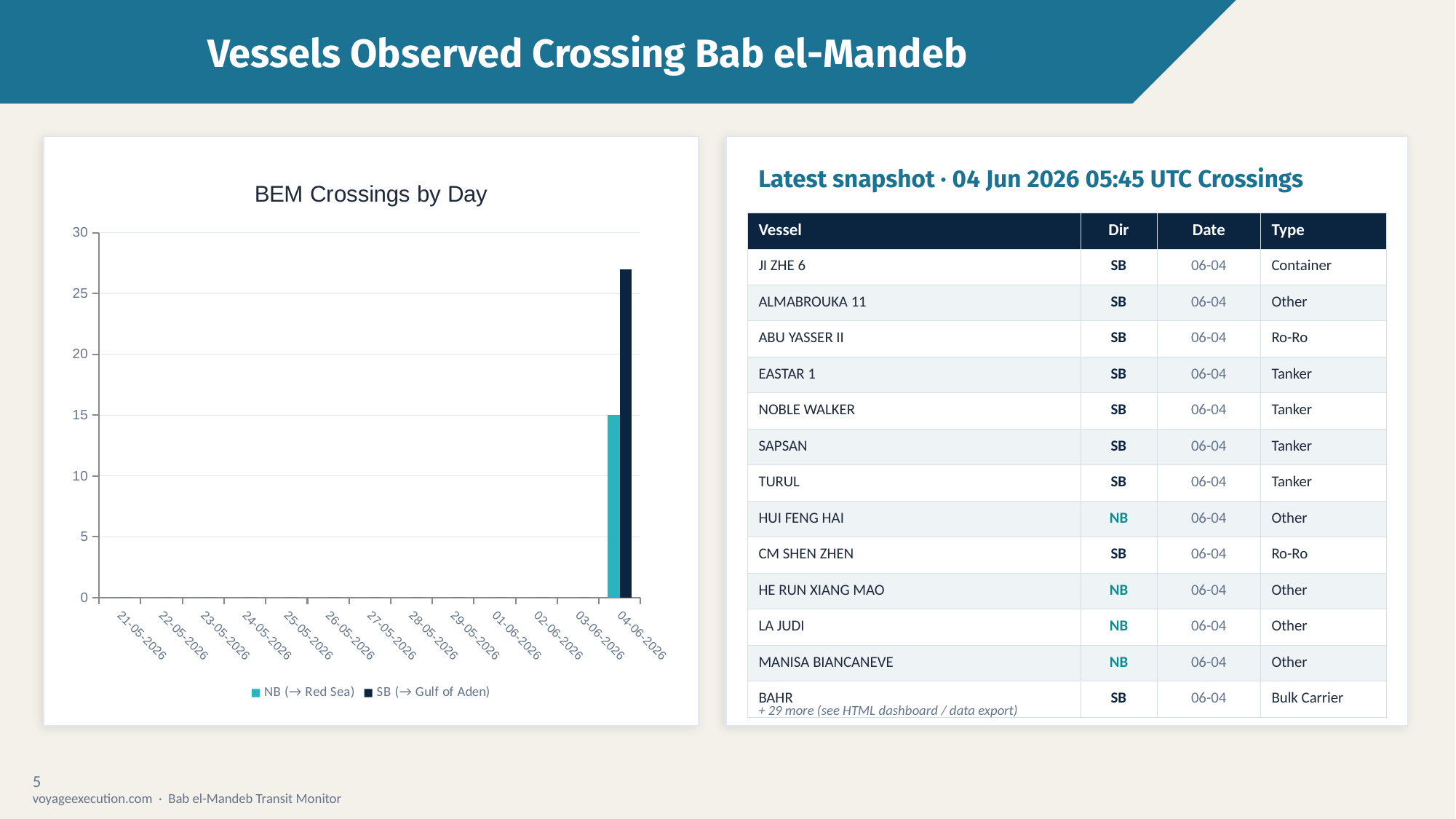

Vessels Observed Crossing Bab el-Mandeb

Latest snapshot · 04 Jun 2026 05:45 UTC Crossings

### Chart: BEM Crossings by Day

| Category | NB (→ Red Sea) | SB (→ Gulf of Aden) |
|---|---|---|
| 21-05-2026 | 0.0 | 0.0 |
| 22-05-2026 | 0.0 | 0.0 |
| 23-05-2026 | 0.0 | 0.0 |
| 24-05-2026 | 0.0 | 0.0 |
| 25-05-2026 | 0.0 | 0.0 |
| 26-05-2026 | 0.0 | 0.0 |
| 27-05-2026 | 0.0 | 0.0 |
| 28-05-2026 | 0.0 | 0.0 |
| 29-05-2026 | 0.0 | 0.0 |
| 01-06-2026 | 0.0 | 0.0 |
| 02-06-2026 | 0.0 | 0.0 |
| 03-06-2026 | 0.0 | 0.0 |
| 04-06-2026 | 15.0 | 27.0 |
| Vessel | Dir | Date | Type |
| --- | --- | --- | --- |
| JI ZHE 6 | SB | 06-04 | Container |
| ALMABROUKA 11 | SB | 06-04 | Other |
| ABU YASSER II | SB | 06-04 | Ro-Ro |
| EASTAR 1 | SB | 06-04 | Tanker |
| NOBLE WALKER | SB | 06-04 | Tanker |
| SAPSAN | SB | 06-04 | Tanker |
| TURUL | SB | 06-04 | Tanker |
| HUI FENG HAI | NB | 06-04 | Other |
| CM SHEN ZHEN | SB | 06-04 | Ro-Ro |
| HE RUN XIANG MAO | NB | 06-04 | Other |
| LA JUDI | NB | 06-04 | Other |
| MANISA BIANCANEVE | NB | 06-04 | Other |
| BAHR | SB | 06-04 | Bulk Carrier |
+ 29 more (see HTML dashboard / data export)
5
voyageexecution.com  ·  Bab el-Mandeb Transit Monitor